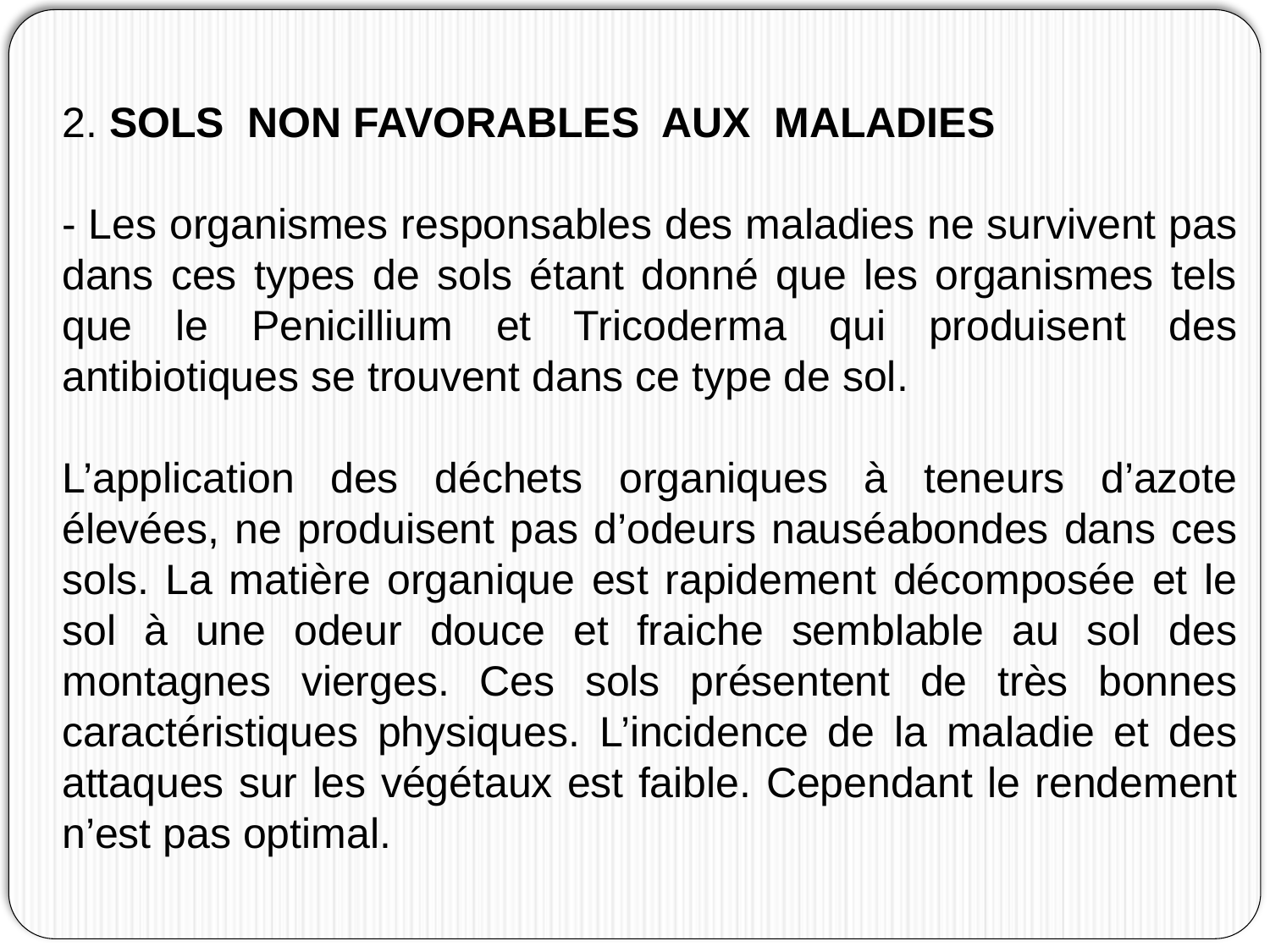

2. SOLS  NON FAVORABLES  AUX  MALADIES

- Les organismes responsables des maladies ne survivent pas dans ces types de sols étant donné que les organismes tels que le Penicillium et Tricoderma qui produisent des antibiotiques se trouvent dans ce type de sol.

L’application des déchets organiques à teneurs d’azote élevées, ne produisent pas d’odeurs nauséabondes dans ces sols. La matière organique est rapidement décomposée et le sol à une odeur douce et fraiche semblable au sol des montagnes vierges. Ces sols présentent de très bonnes caractéristiques physiques. L’incidence de la maladie et des attaques sur les végétaux est faible. Cependant le rendement n’est pas optimal.